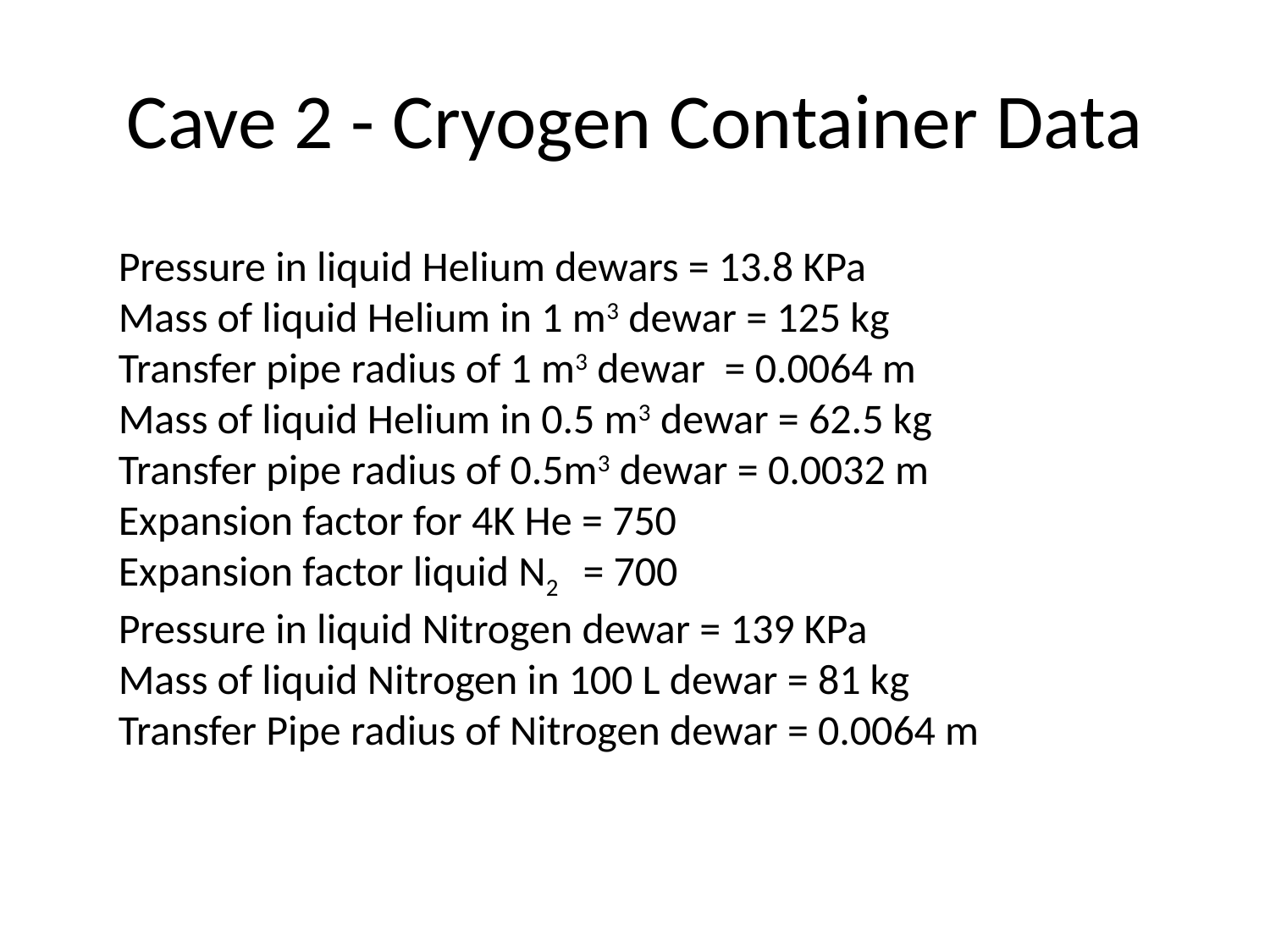

# Cave 2 - Cryogen Container Data
Pressure in liquid Helium dewars = 13.8 KPa
Mass of liquid Helium in 1 m3 dewar = 125 kg
Transfer pipe radius of 1 m3 dewar  = 0.0064 m
Mass of liquid Helium in 0.5 m3 dewar = 62.5 kg
Transfer pipe radius of 0.5m3 dewar = 0.0032 m
Expansion factor for 4K He = 750
Expansion factor liquid N2   = 700
Pressure in liquid Nitrogen dewar = 139 KPa
Mass of liquid Nitrogen in 100 L dewar = 81 kg
Transfer Pipe radius of Nitrogen dewar = 0.0064 m